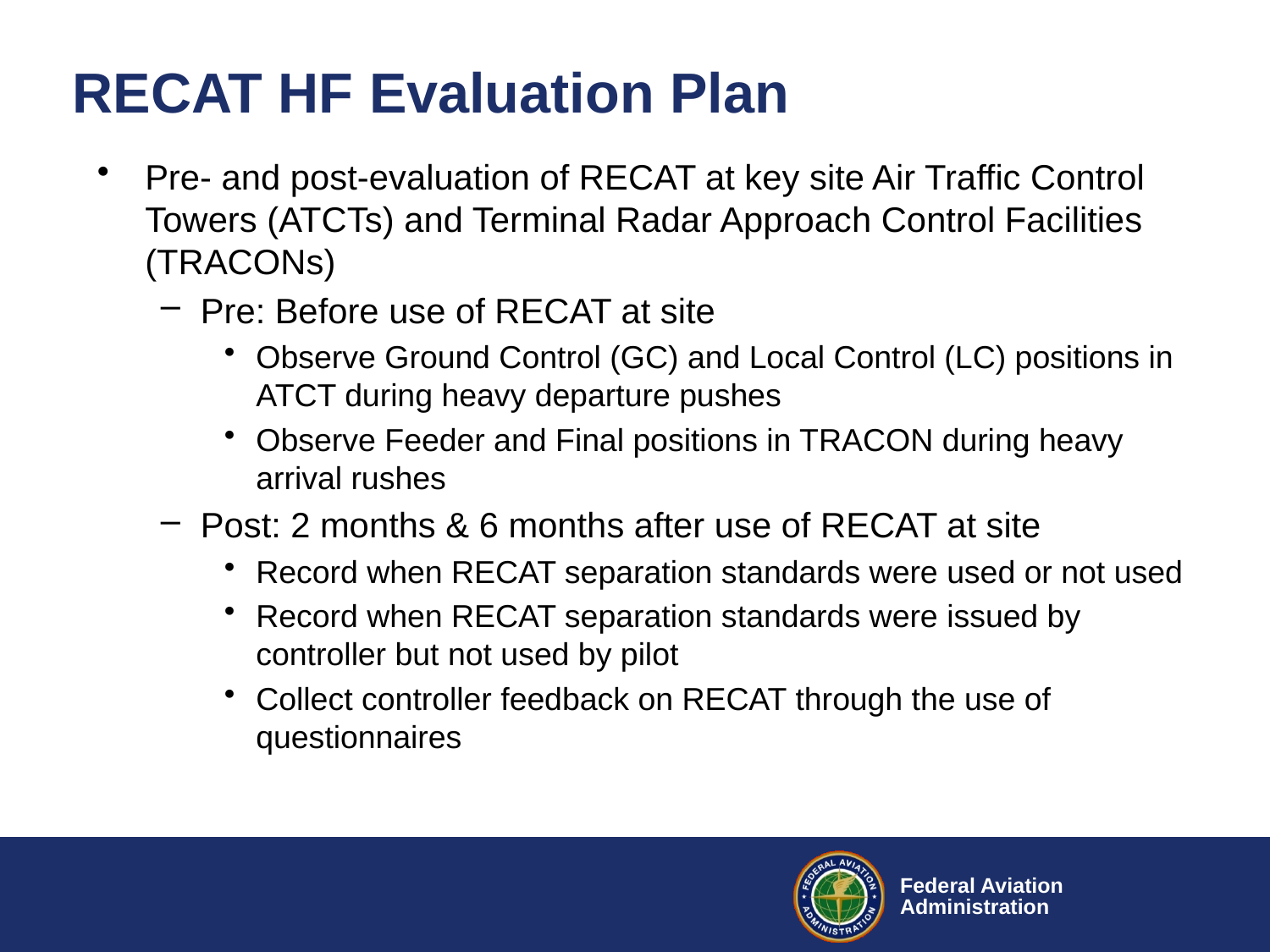

RECAT HF Evaluation Plan
Pre- and post-evaluation of RECAT at key site Air Traffic Control Towers (ATCTs) and Terminal Radar Approach Control Facilities (TRACONs)
Pre: Before use of RECAT at site
Observe Ground Control (GC) and Local Control (LC) positions in ATCT during heavy departure pushes
Observe Feeder and Final positions in TRACON during heavy arrival rushes
Post: 2 months & 6 months after use of RECAT at site
Record when RECAT separation standards were used or not used
Record when RECAT separation standards were issued by controller but not used by pilot
Collect controller feedback on RECAT through the use of questionnaires